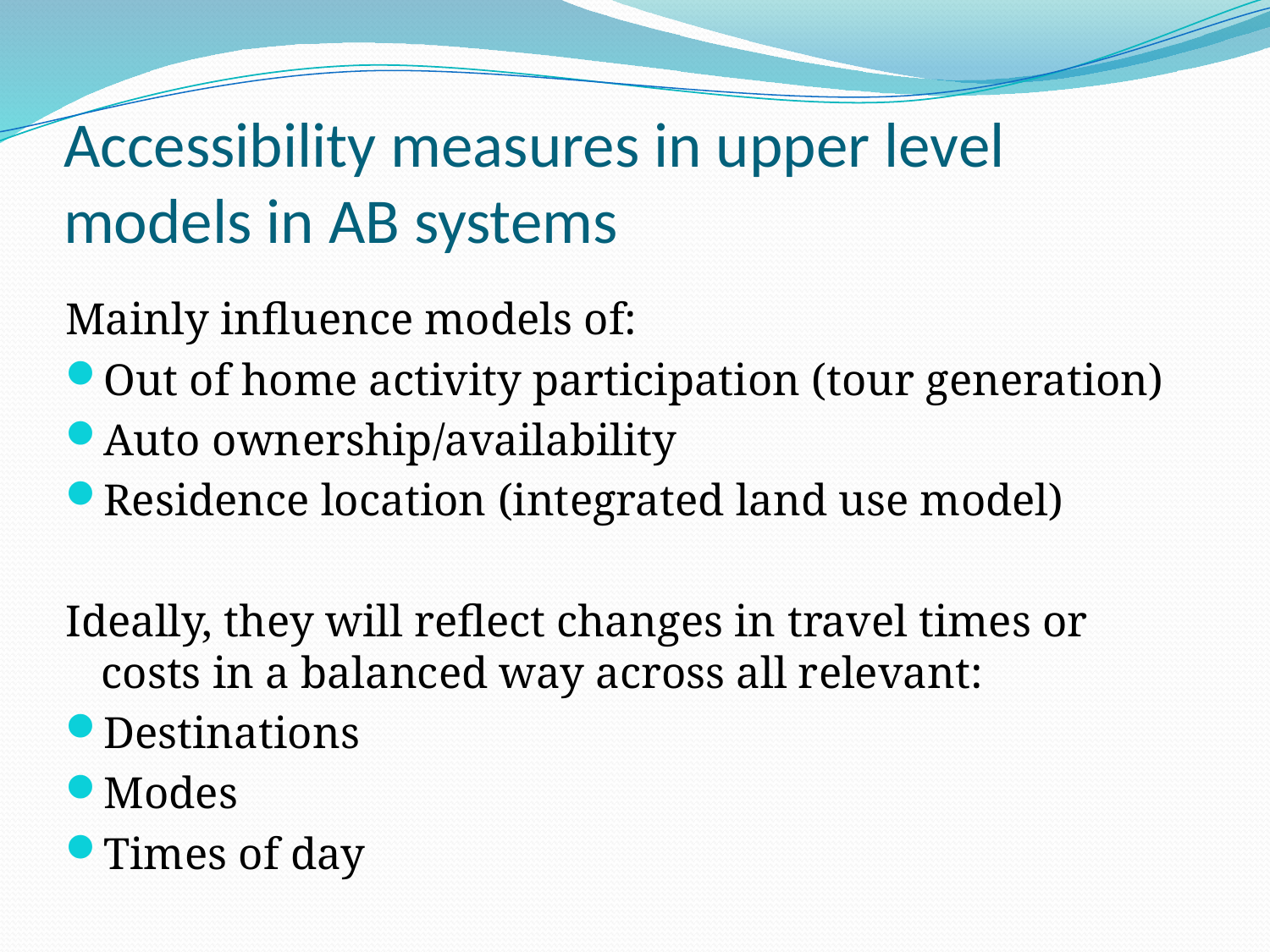

# Accessibility measures in upper level models in AB systems
Mainly influence models of:
Out of home activity participation (tour generation)
Auto ownership/availability
Residence location (integrated land use model)

Ideally, they will reflect changes in travel times or costs in a balanced way across all relevant:
Destinations
Modes
Times of day